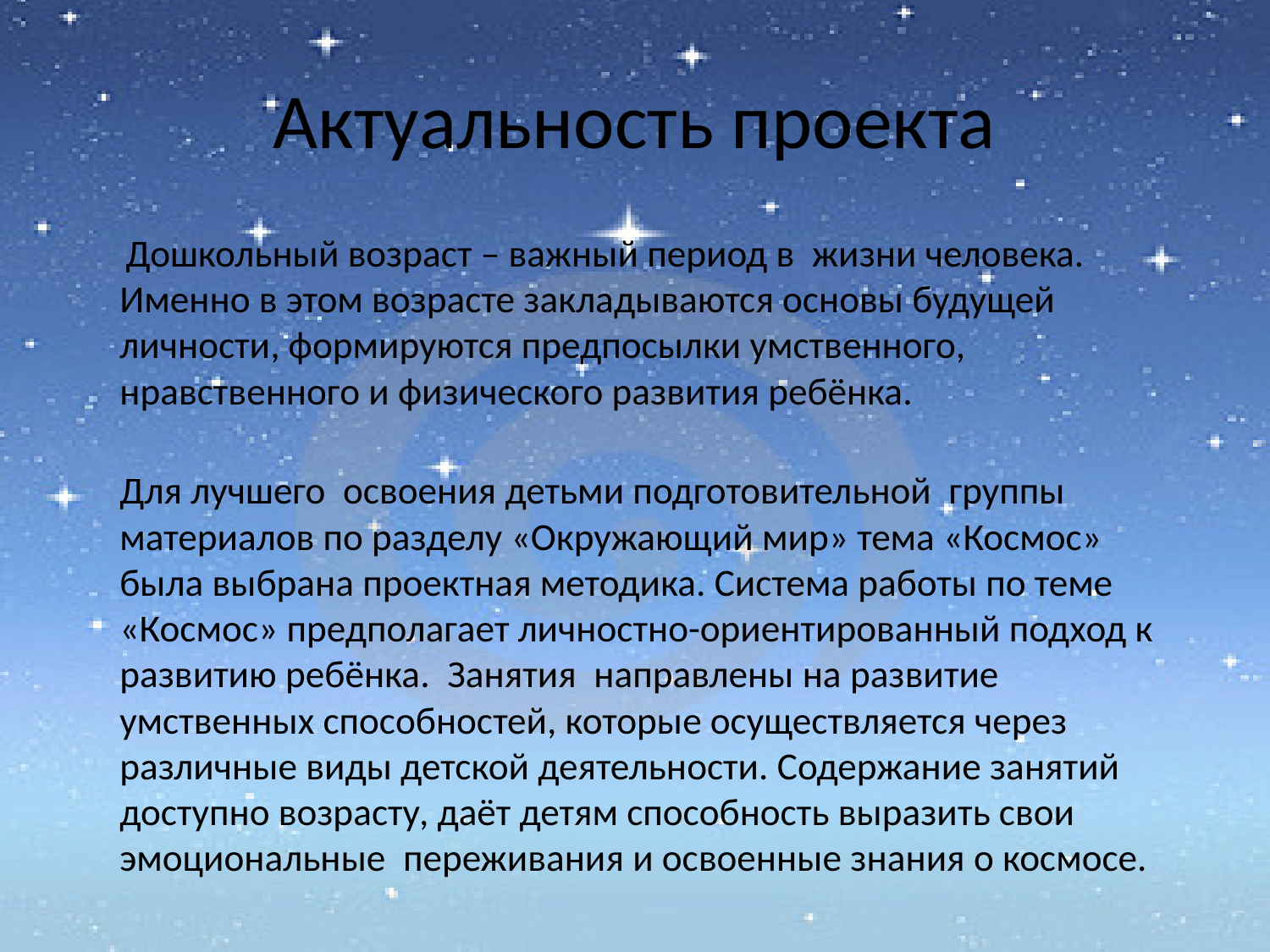

# Актуальность проекта
      Дошкольный возраст – важный период в  жизни человека. Именно в этом возрасте закладываются основы будущей личности, формируются предпосылки умственного, нравственного и физического развития ребёнка.
Для лучшего  освоения детьми подготовительной  группы материалов по разделу «Окружающий мир» тема «Космос» была выбрана проектная методика. Система работы по теме «Космос» предполагает личностно-ориентированный подход к развитию ребёнка.  Занятия  направлены на развитие умственных способностей, которые осуществляется через различные виды детской деятельности. Содержание занятий доступно возрасту, даёт детям способность выразить свои эмоциональные  переживания и освоенные знания о космосе.